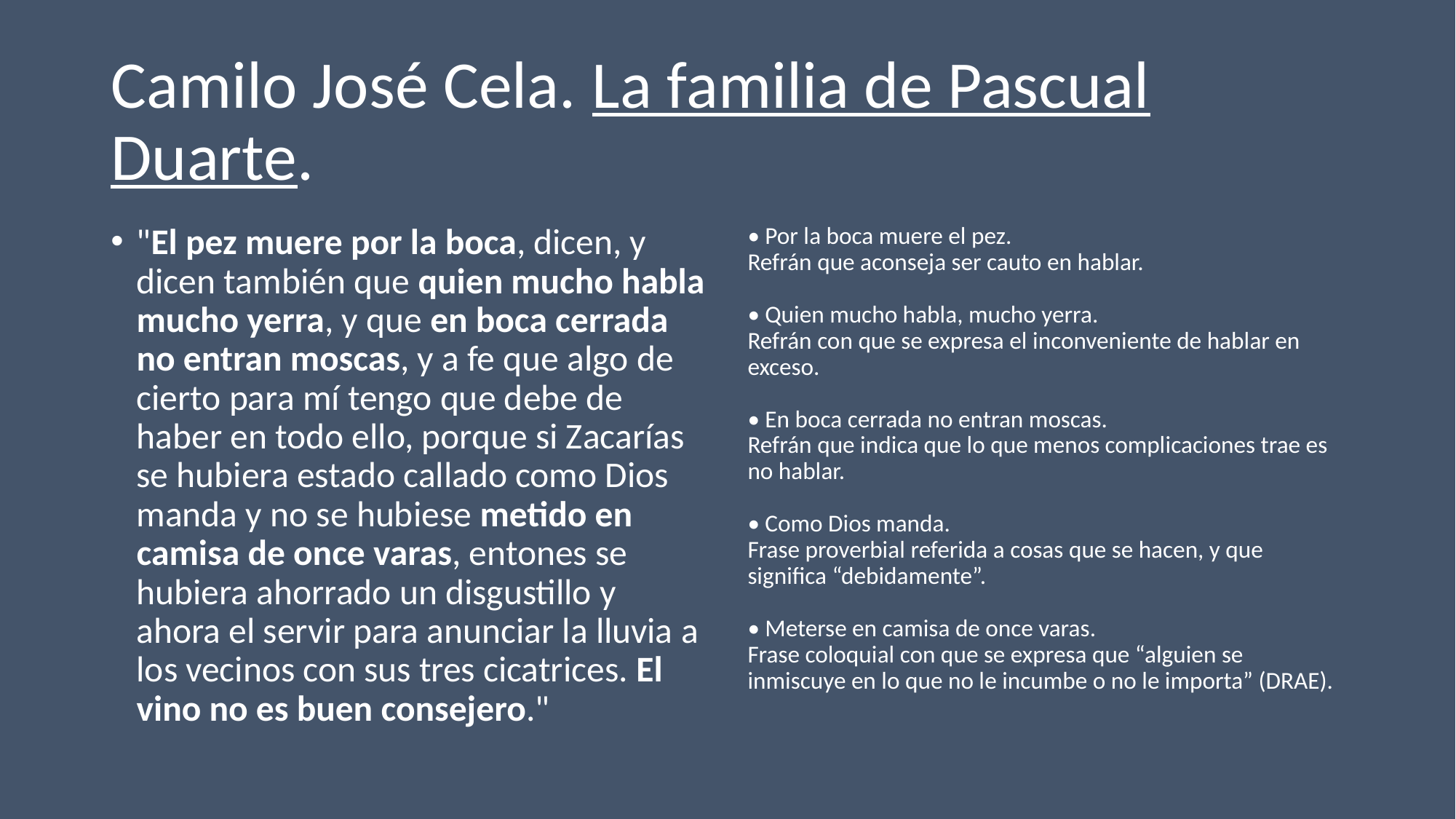

# Camilo José Cela. La familia de Pascual Duarte.
"El pez muere por la boca, dicen, y dicen también que quien mucho habla mucho yerra, y que en boca cerrada no entran moscas, y a fe que algo de cierto para mí tengo que debe de haber en todo ello, porque si Zacarías se hubiera estado callado como Dios manda y no se hubiese metido en camisa de once varas, entones se hubiera ahorrado un disgustillo y ahora el servir para anunciar la lluvia a los vecinos con sus tres cicatrices. El vino no es buen consejero."

• Por la boca muere el pez.
Refrán que aconseja ser cauto en hablar.
• Quien mucho habla, mucho yerra.
Refrán con que se expresa el inconveniente de hablar en exceso.
• En boca cerrada no entran moscas.
Refrán que indica que lo que menos complicaciones trae es no hablar.
• Como Dios manda.
Frase proverbial referida a cosas que se hacen, y que significa “debidamente”.
• Meterse en camisa de once varas.
Frase coloquial con que se expresa que “alguien se inmiscuye en lo que no le incumbe o no le importa” (DRAE).